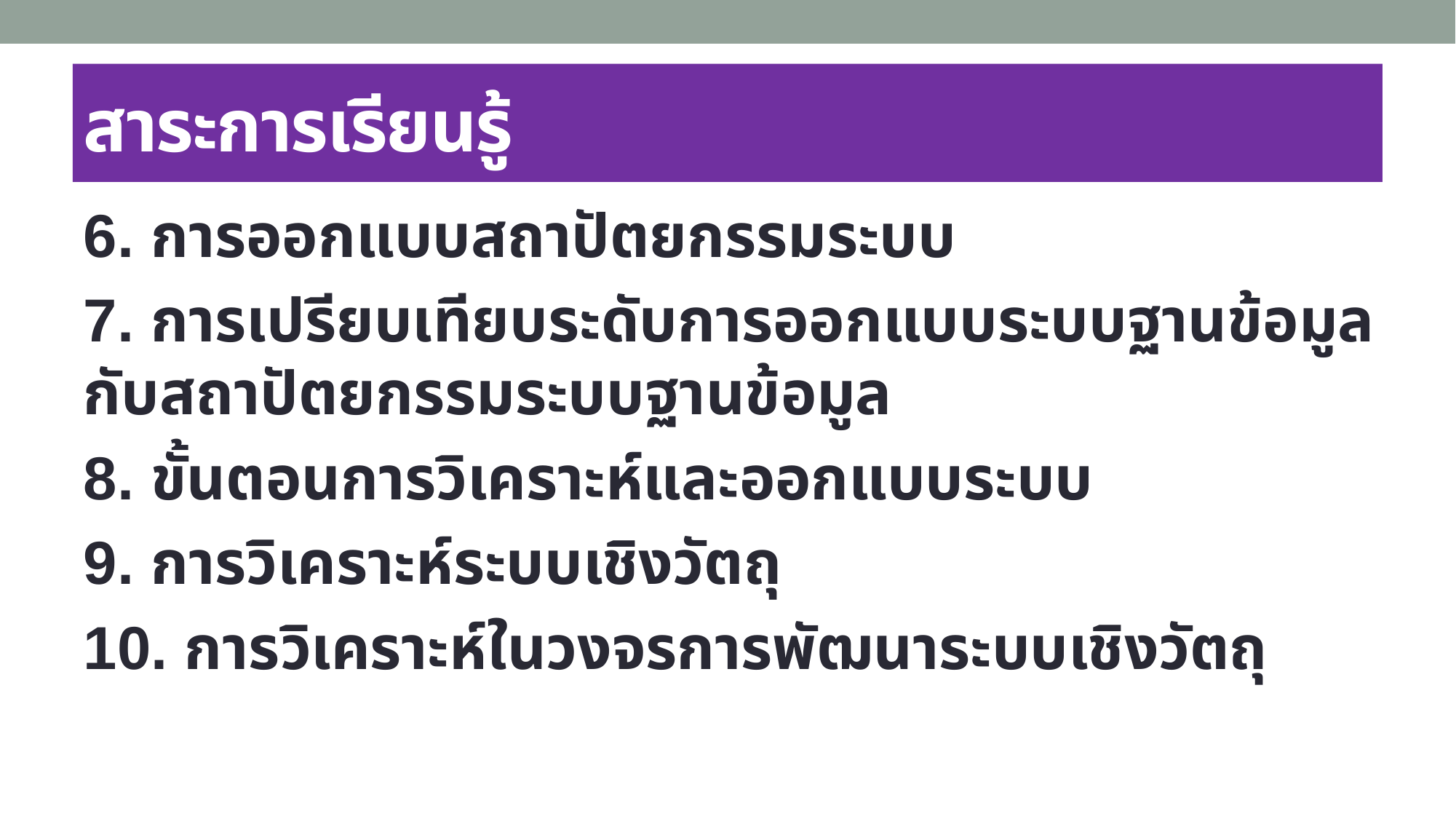

# สาระการเรียนรู้
6. การออกแบบสถาปัตยกรรมระบบ
7. การเปรียบเทียบระดับการออกแบบระบบฐานข้อมูลกับสถาปัตยกรรมระบบฐานข้อมูล
8. ขั้นตอนการวิเคราะห์และออกแบบระบบ
9. การวิเคราะห์ระบบเชิงวัตถุ
10. การวิเคราะห์ในวงจรการพัฒนาระบบเชิงวัตถุ